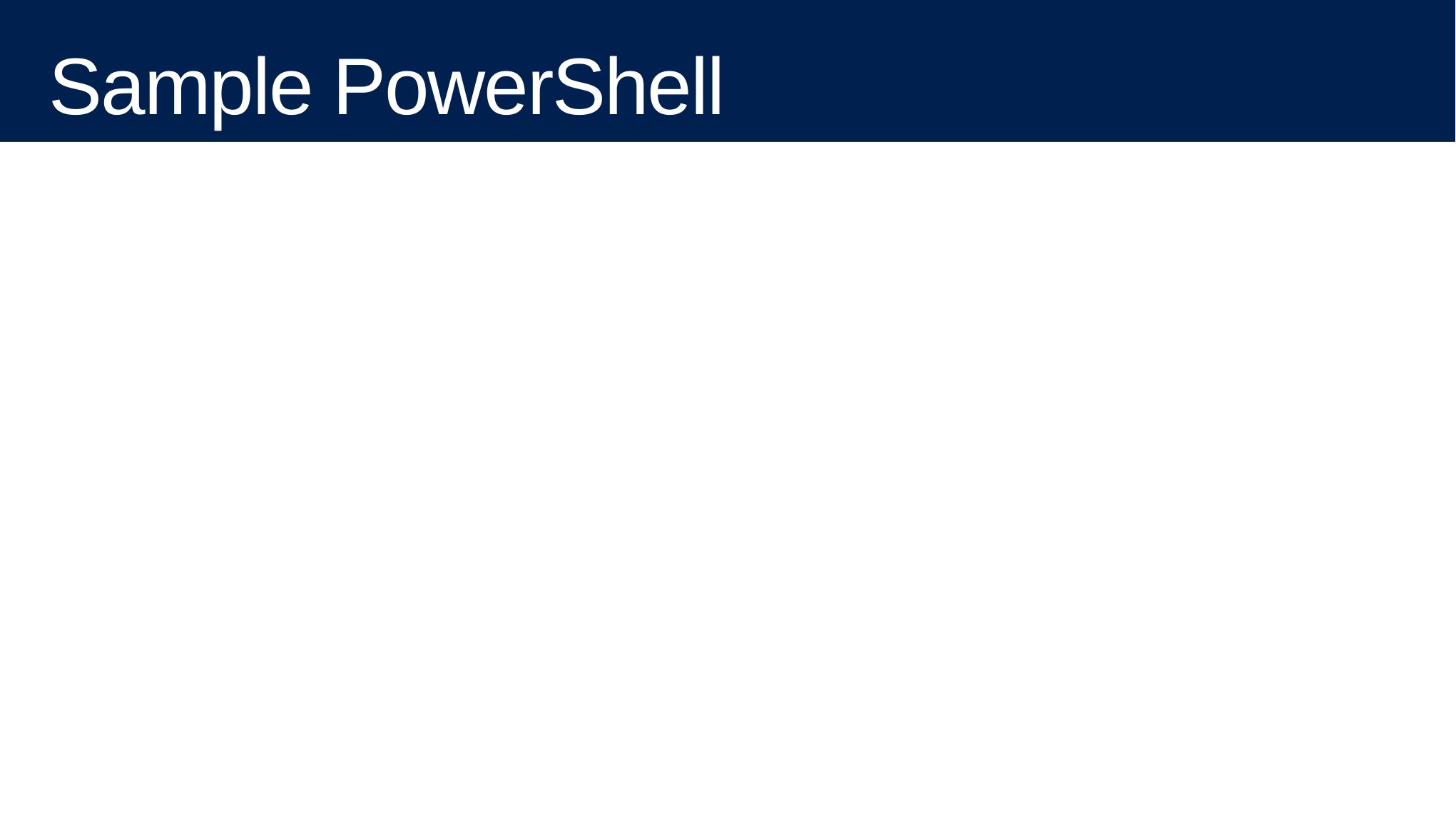

# Sample PowerShell
#Deploy a new VM and join it to the domain
#-------------------------------------------
#Specify the DNS address

$myDNS = New-AzureDNS -Name 'ContosoDC2' -IPAddress '10.4.3.1'

# OS Image to Use
$image = 'MSFT__Windows-Server-2012-Datacenter-201210.01-en.us-30GB.vhd'
$service = 'myazuresvcindomainM1'
$AG = 'YourAffinityGroup'
$vnet = 'YourVirtualNetwork'
$pwd = 'p@$$w0rd'
$size = 'Small'

#VM Configuration
$vmname = 'MyTestVM1'

$MyVM1 = New-AzureVMConfig -name $vmname -InstanceSize $size -ImageName $image |
Add-AzureProvisioningConfig -WindowsDomain -Password $pwd -Domain 'corp' -DomainPassword 'p@$$w0rd' -DomainUserName 'Administrator' -JoinDomain 'corp.contoso.com'|
Set-AzureSubnet -SubnetNames 'BackEnd'

New-AzureVM -ServiceName $service -AffinityGroup $AG -VMs $MyVM1 -DnsSettings $myDNS -VNetName $vnet